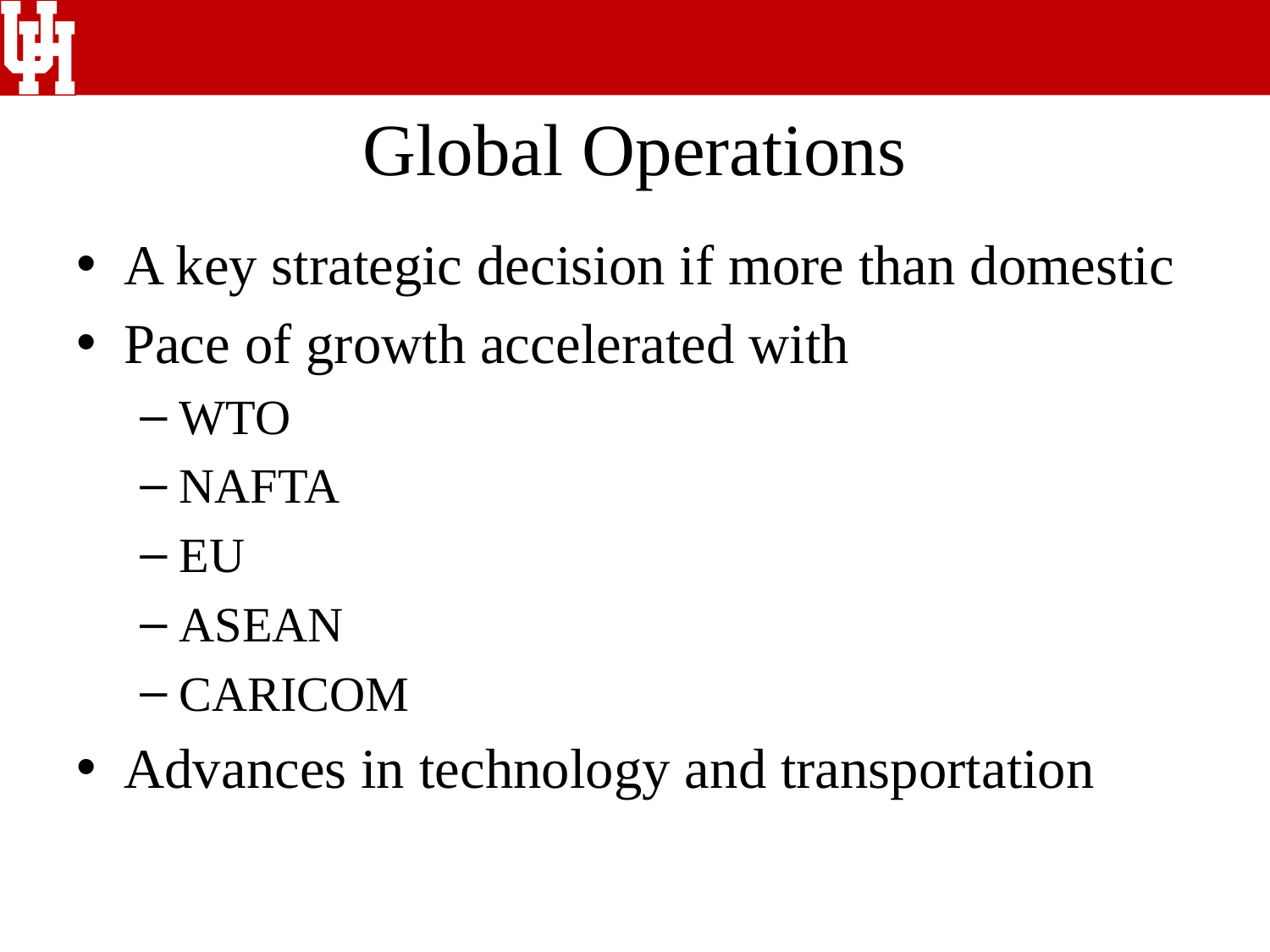

# Global Operations
A key strategic decision if more than domestic
Pace of growth accelerated with
WTO
NAFTA
EU
ASEAN
CARICOM
Advances in technology and transportation